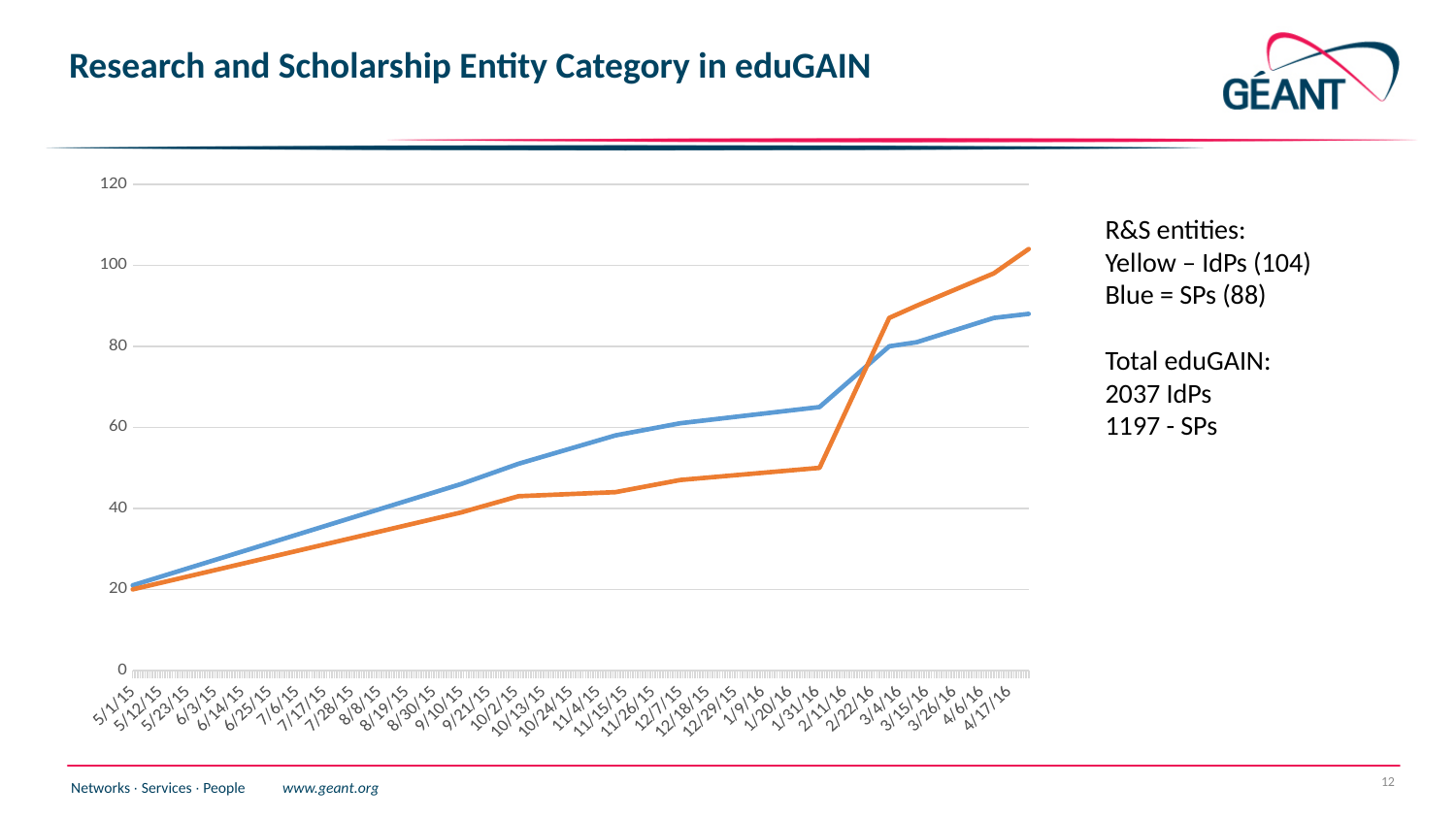

# Research and Scholarship Entity Category in eduGAIN

### Chart

| Category |  |  |
|---|---|---|
| 42125.0 | 21.0 | 20.0 |
| 42257.0 | 46.0 | 39.0 |
| 42280.0 | 51.0 | 43.0 |
| 42319.0 | 58.0 | 44.0 |
| 42345.0 | 61.0 | 47.0 |
| 42401.0 | 65.0 | 50.0 |
| 42429.0 | 80.0 | 87.0 |
| 42440.0 | 81.0 | 90.0 |
| 42471.0 | 87.0 | 98.0 |
| 42485.0 | 88.0 | 104.0 |
R&S entities:
Yellow – IdPs (104)
Blue = SPs (88)

Total eduGAIN:
2037 IdPs
1197 - SPs
12